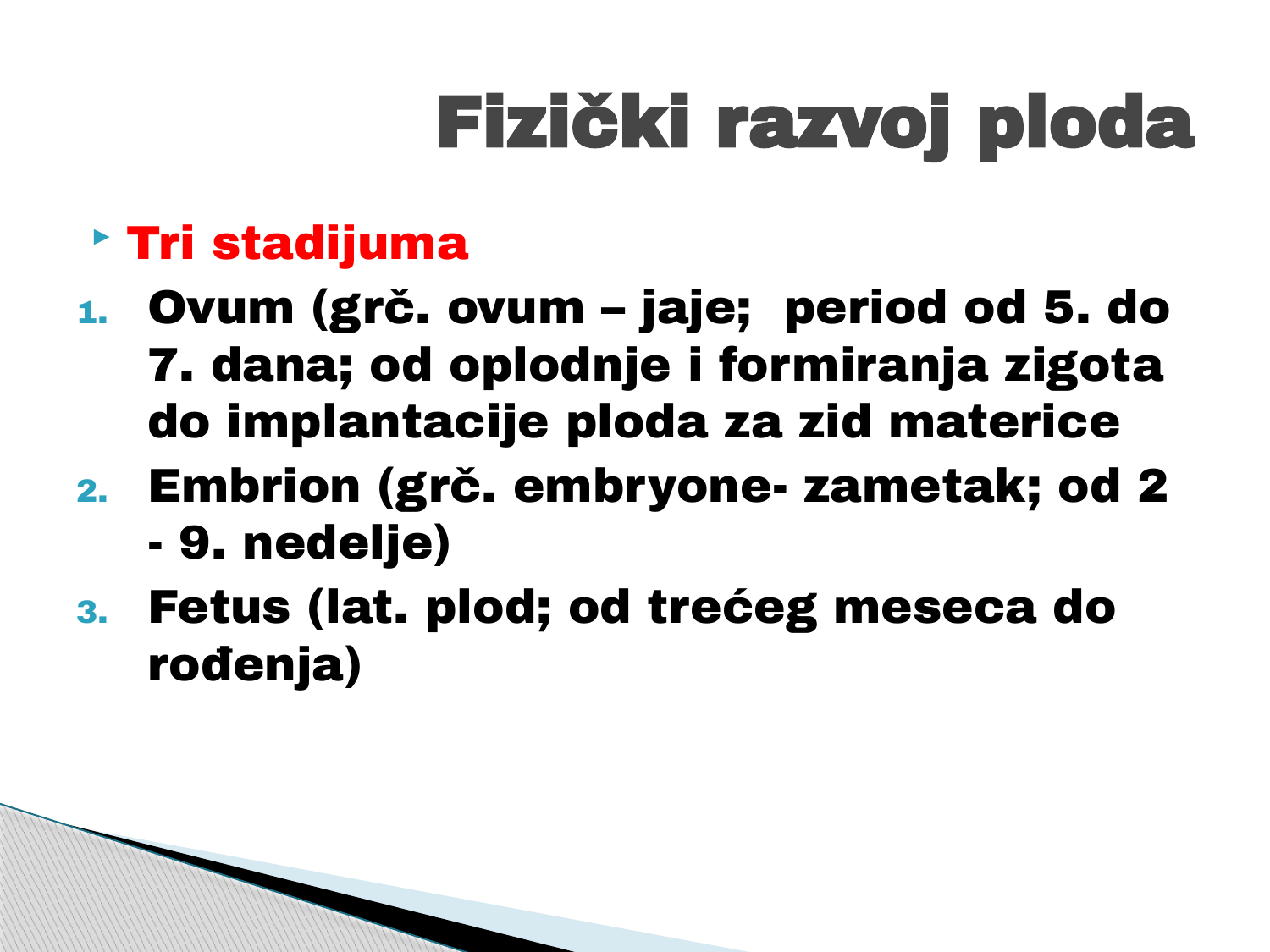

# Fizički razvoj ploda
Tri stadijuma
Ovum (grč. ovum – jaje;  period od 5. do 7. dana; od oplodnje i formiranja zigota do implantacije ploda za zid materice
Embrion (grč. embryone- zametak; od 2 - 9. nedelje)
Fetus (lat. plod; od trećeg meseca do rođenja)